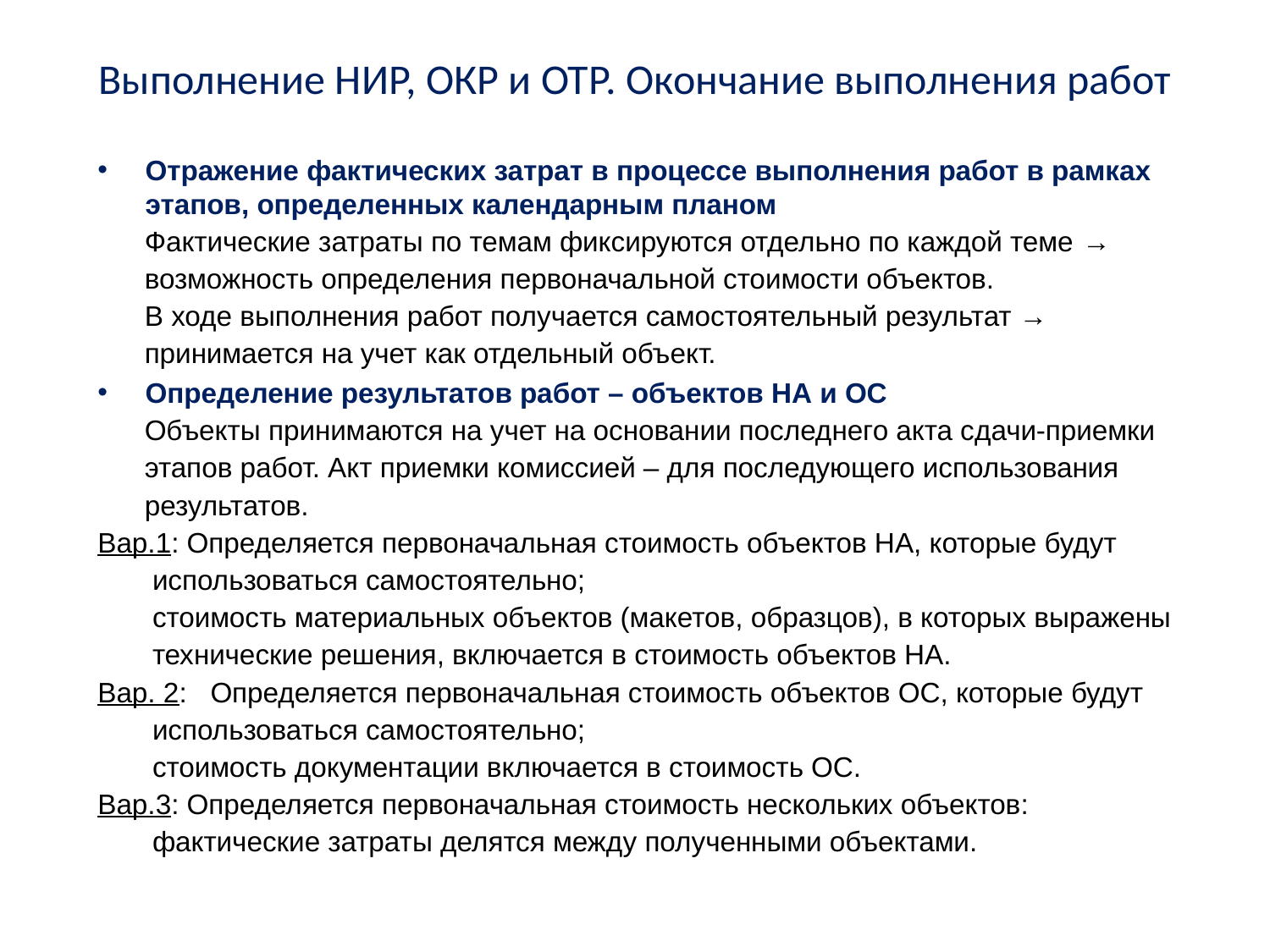

# Выполнение НИР, ОКР и ОТР. Окончание выполнения работ
Отражение фактических затрат в процессе выполнения работ в рамках этапов, определенных календарным планом
      Фактические затраты по темам фиксируются отдельно по каждой теме →
      возможность определения первоначальной стоимости объектов.
      В ходе выполнения работ получается самостоятельный результат →
      принимается на учет как отдельный объект.
Определение результатов работ – объектов НА и ОС
      Объекты принимаются на учет на основании последнего акта сдачи-приемки
      этапов работ. Акт приемки комиссией – для последующего использования
      результатов.
Вар.1: Определяется первоначальная стоимость объектов НА, которые будут
       использоваться самостоятельно;
       стоимость материальных объектов (макетов, образцов), в которых выражены
       технические решения, включается в стоимость объектов НА.
Вар. 2:   Определяется первоначальная стоимость объектов ОС, которые будут
       использоваться самостоятельно;
       стоимость документации включается в стоимость ОС.
Вар.3: Определяется первоначальная стоимость нескольких объектов:
       фактические затраты делятся между полученными объектами.